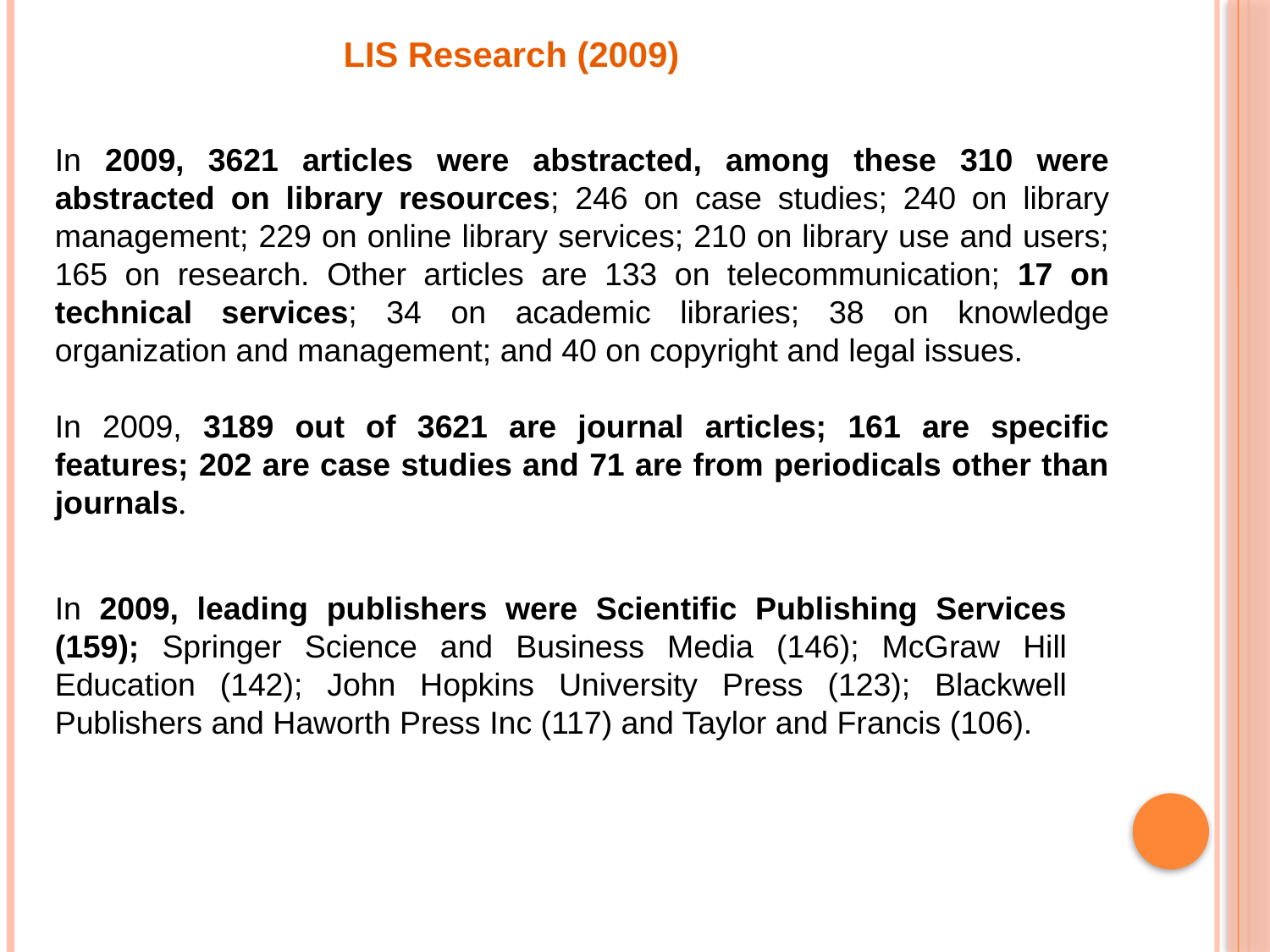

LIS Research (2009)

In 2009, 3621 articles were abstracted, among these 310 were abstracted on library resources; 246 on case studies; 240 on library management; 229 on online library services; 210 on library use and users; 165 on research. Other articles are 133 on telecommunication; 17 on technical services; 34 on academic libraries; 38 on knowledge organization and management; and 40 on copyright and legal issues.

In 2009, 3189 out of 3621 are journal articles; 161 are specific features; 202 are case studies and 71 are from periodicals other than journals.
In 2009, leading publishers were Scientific Publishing Services (159); Springer Science and Business Media (146); McGraw Hill Education (142); John Hopkins University Press (123); Blackwell Publishers and Haworth Press Inc (117) and Taylor and Francis (106).